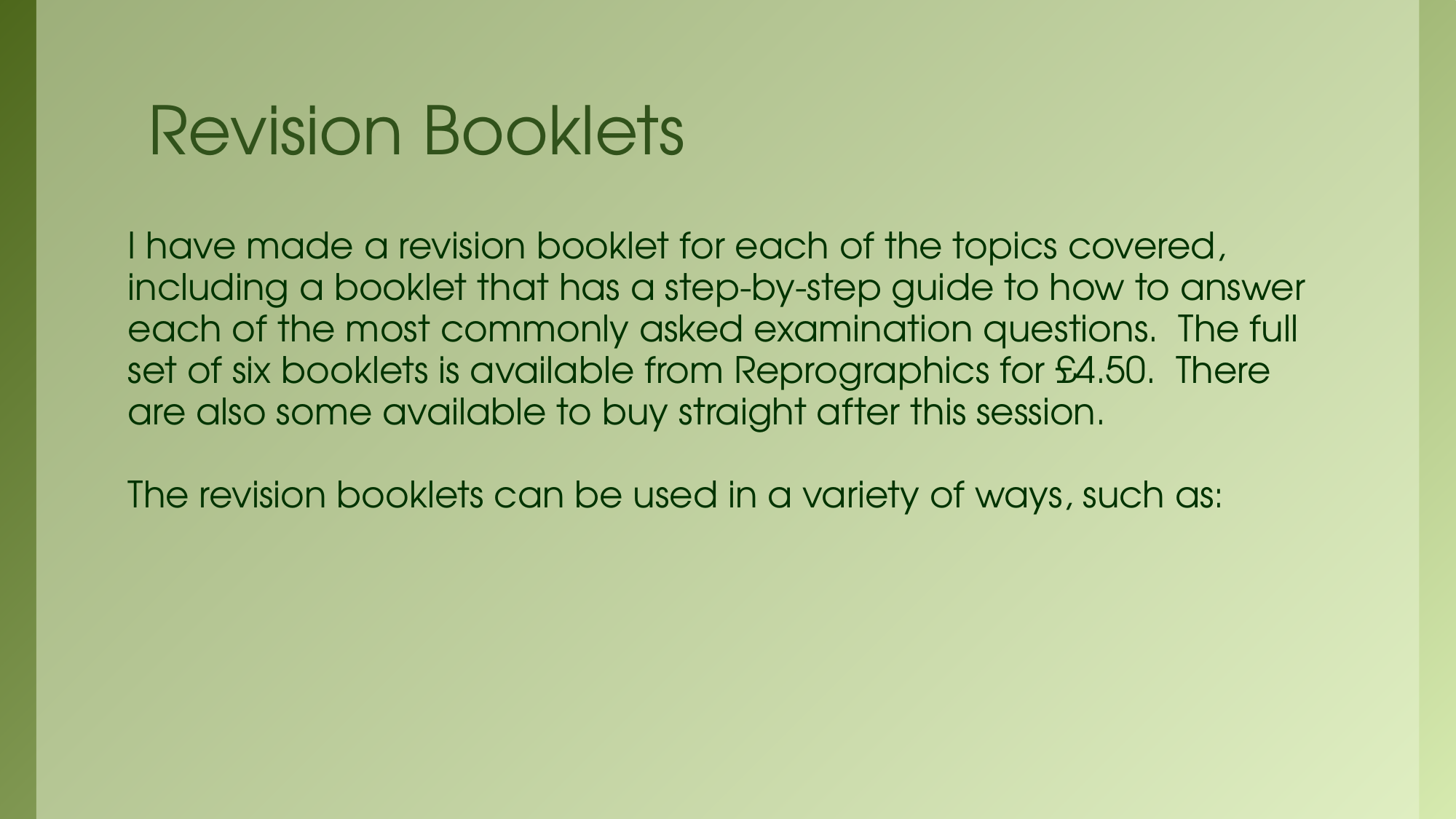

# Revision Booklets
I have made a revision booklet for each of the topics covered, including a booklet that has a step-by-step guide to how to answer each of the most commonly asked examination questions.  The full set of six booklets is available from Reprographics for £4.50.  There are also some available to buy straight after this session.

The revision booklets can be used in a variety of ways, such as: